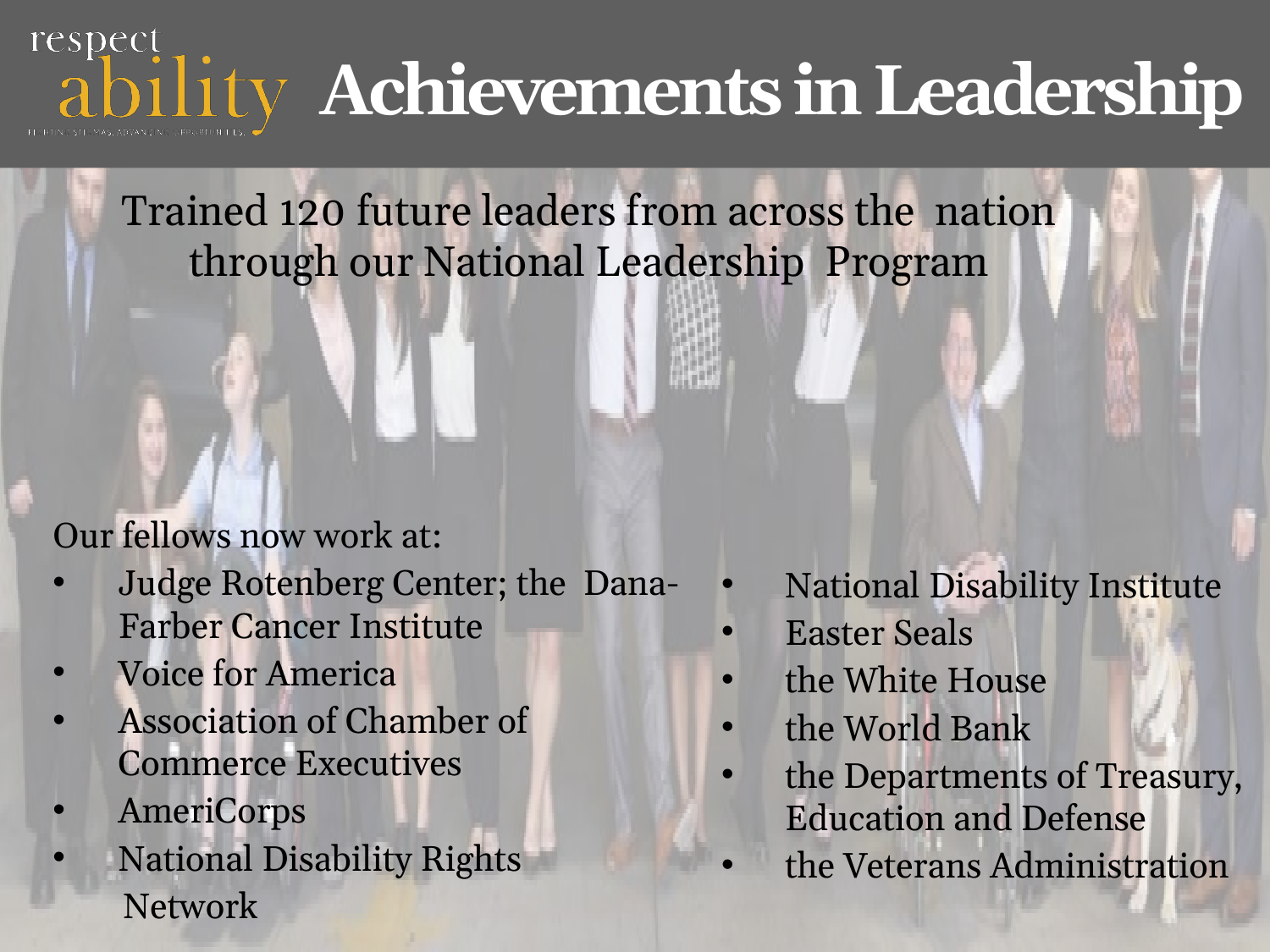

# Achievements in Leadership
Trained 120 future leaders from across the  nation through our National Leadership  Program
Our fellows now work at:
Judge Rotenberg Center; the  Dana-Farber Cancer Institute
Voice for America
Association of Chamber of  Commerce Executives
AmeriCorps
National Disability Rights
Network
National Disability Institute
Easter Seals
the White House
the World Bank
the Departments of Treasury,  Education and Defense
the Veterans Administration